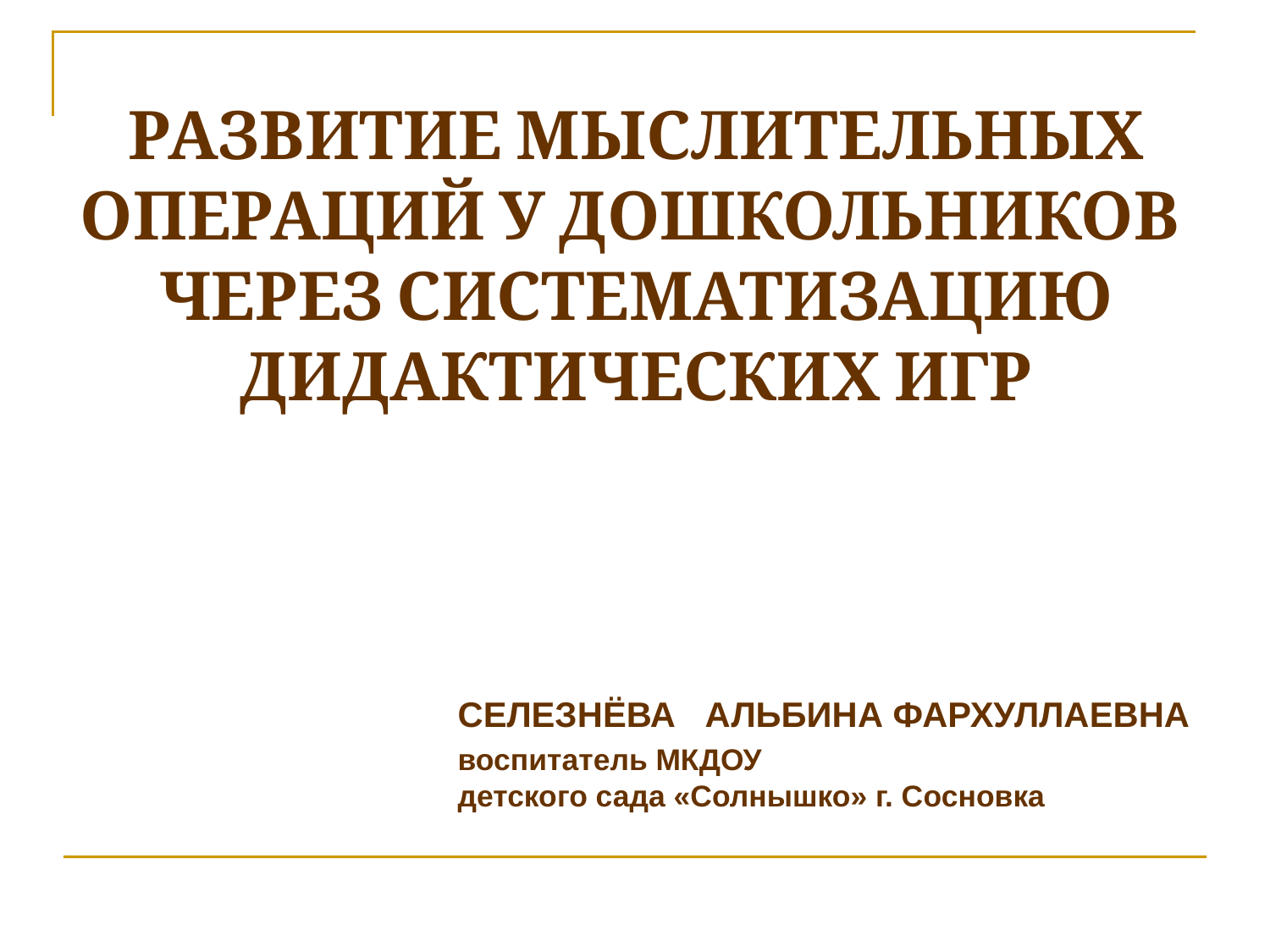

# РАЗВИТИЕ МЫСЛИТЕЛЬНЫХ ОПЕРАЦИЙ У ДОШКОЛЬНИКОВ ЧЕРЕЗ СИСТЕМАТИЗАЦИЮ ДИДАКТИЧЕСКИХ ИГР
СЕЛЕЗНЁВА   АЛЬБИНА ФАРХУЛЛАЕВНА
воспитатель МКДОУ
детского сада «Солнышко» г. Сосновка